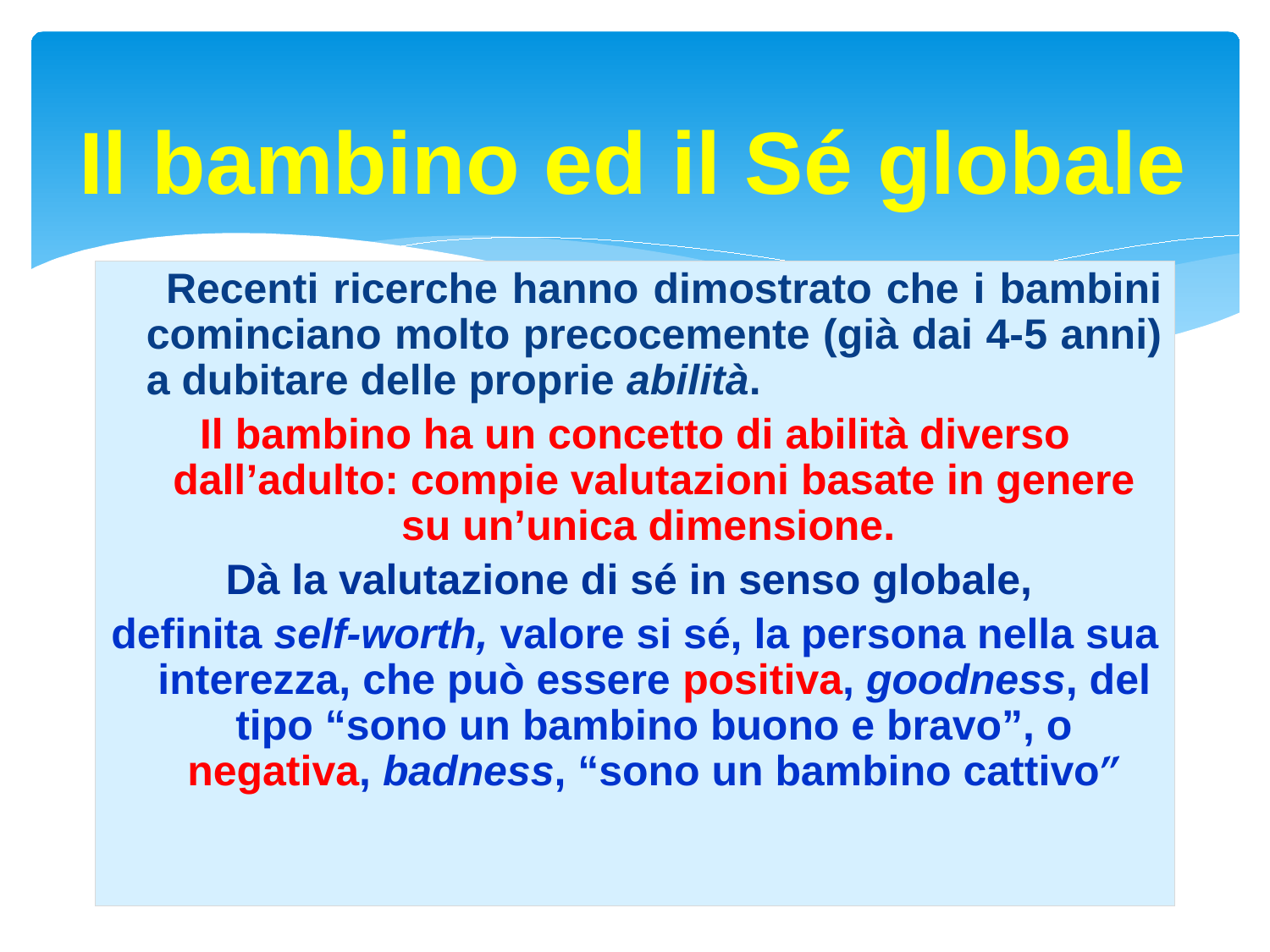

# Il bambino ed il Sé globale
    Recenti ricerche hanno dimostrato che i bambini cominciano molto precocemente (già dai 4-5 anni) a dubitare delle proprie abilità.
Il bambino ha un concetto di abilità diverso dall’adulto: compie valutazioni basate in genere su un’unica dimensione.
Dà la valutazione di sé in senso globale,
definita self-worth, valore si sé, la persona nella sua interezza, che può essere positiva, goodness, del tipo “sono un bambino buono e bravo”, o negativa, badness, “sono un bambino cattivo”